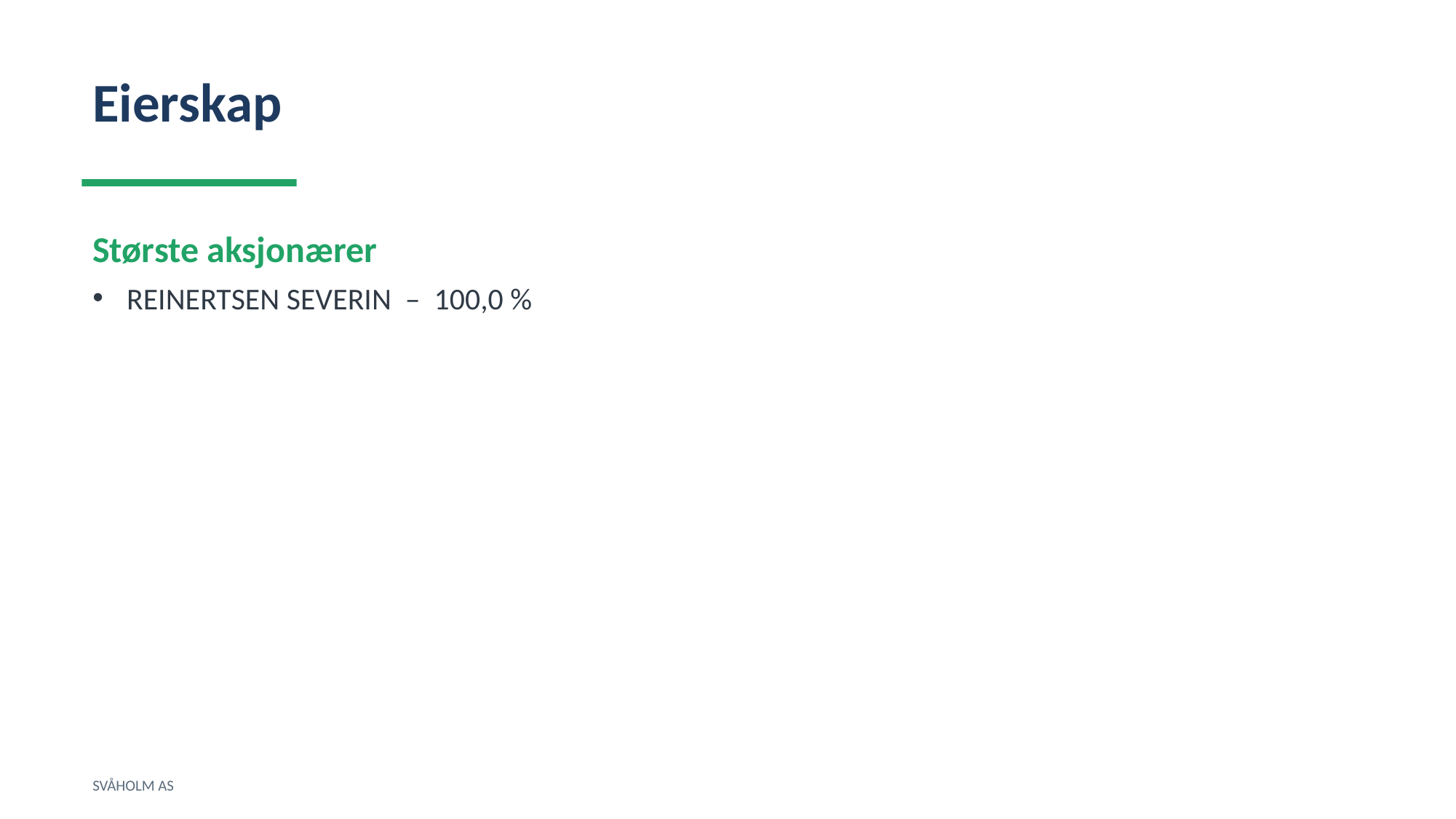

Eierskap

Største aksjonærer
REINERTSEN SEVERIN  –  100,0 %
SVÅHOLM AS